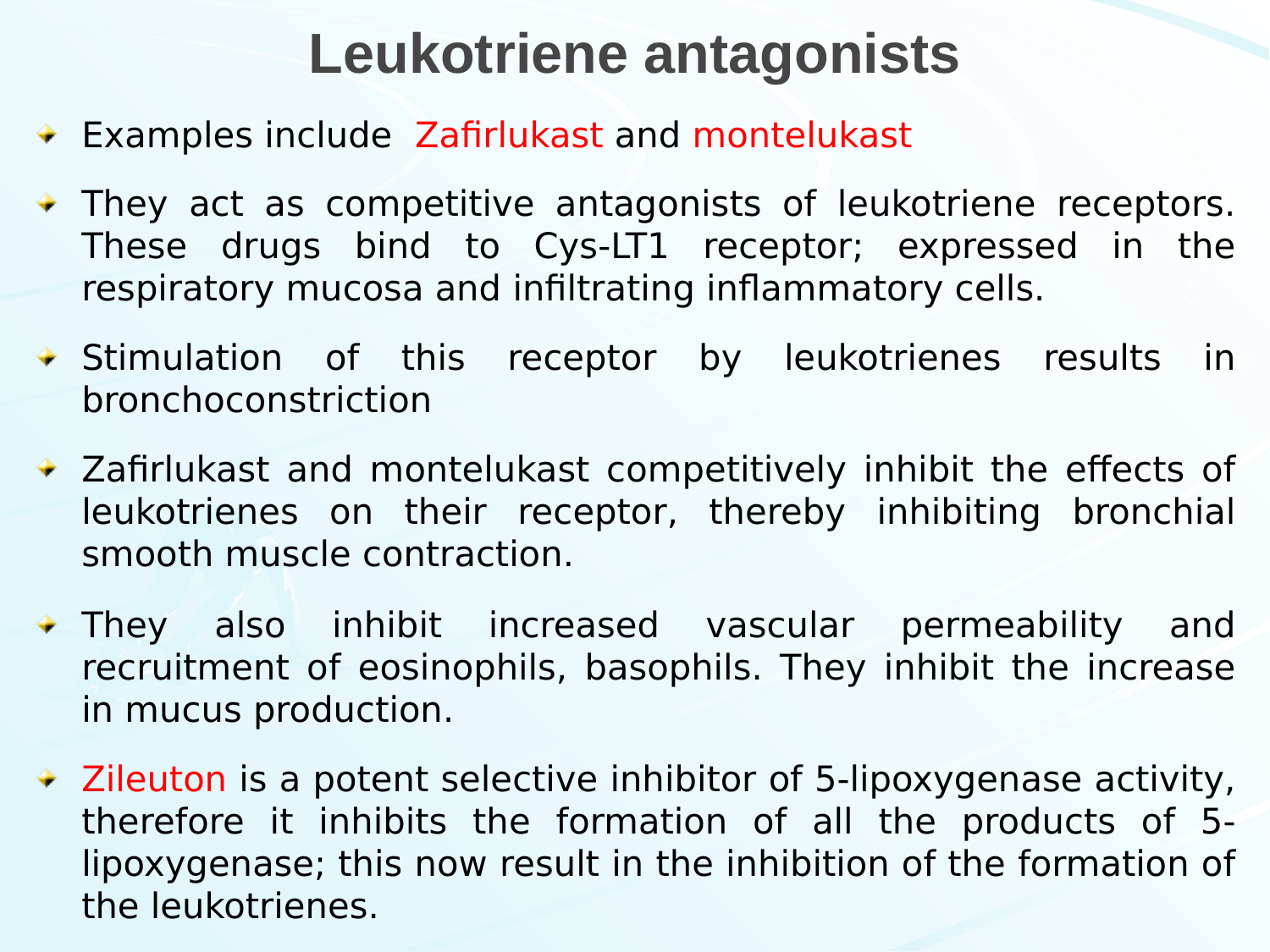

# Leukotriene antagonists
Examples include  Zafirlukast and montelukast

They act as competitive antagonists of leukotriene receptors. These drugs bind to Cys-LT1 receptor; expressed in the respiratory mucosa and infiltrating inflammatory cells.

Stimulation of this receptor by leukotrienes results in bronchoconstriction

Zafirlukast and montelukast competitively inhibit the effects of leukotrienes on their receptor, thereby inhibiting bronchial smooth muscle contraction.

They also inhibit increased vascular permeability and recruitment of eosinophils, basophils. They inhibit the increase in mucus production.

Zileuton is a potent selective inhibitor of 5-lipoxygenase activity, therefore it inhibits the formation of all the products of 5-lipoxygenase; this now result in the inhibition of the formation of the leukotrienes.